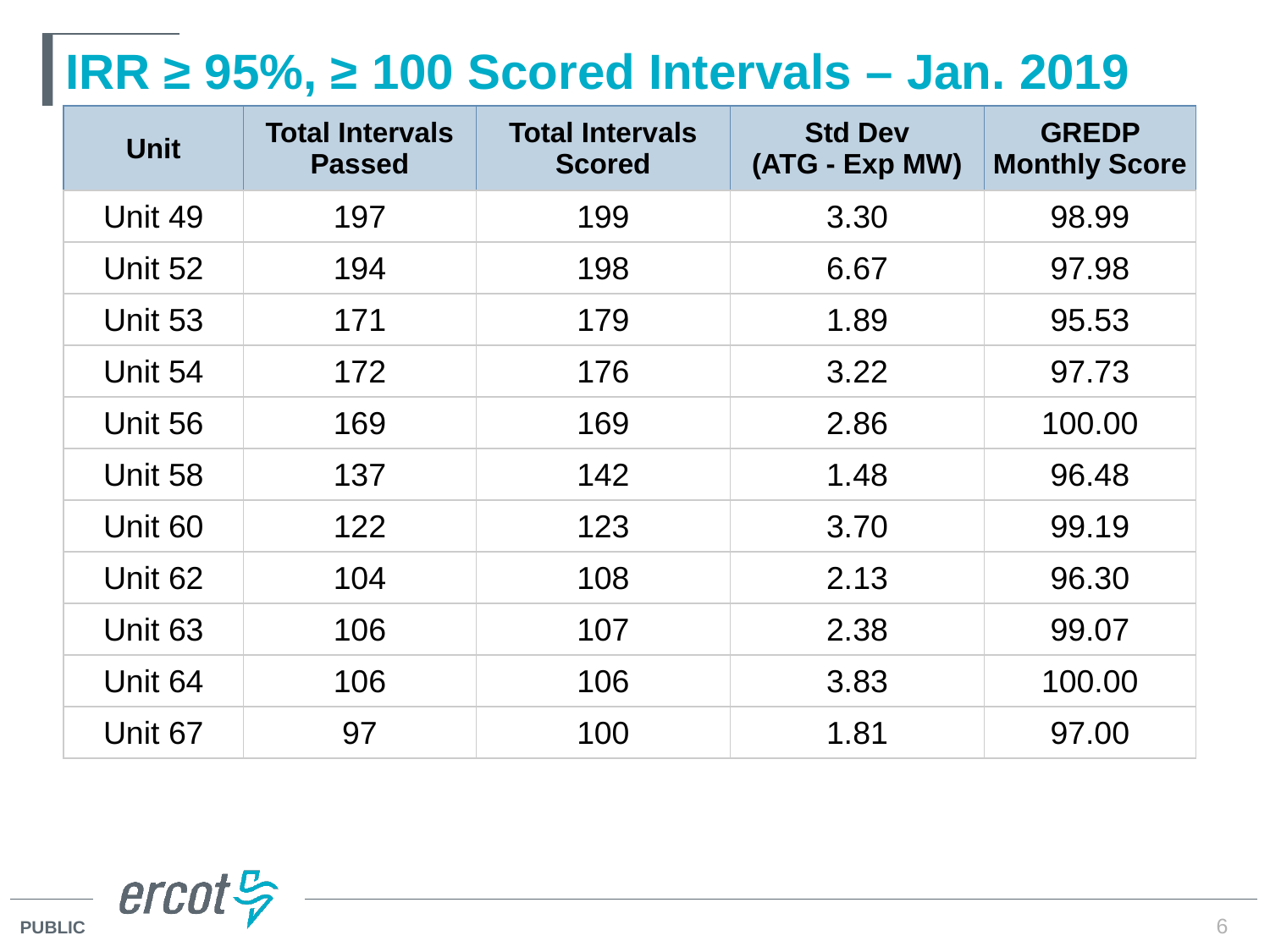

# IRR ≥ 95%, ≥ 100 Scored Intervals – Jan. 2019
| Unit | Total Intervals Passed | Total Intervals Scored | Std Dev (ATG - Exp MW) | GREDP Monthly Score |
| --- | --- | --- | --- | --- |
| Unit 49 | 197 | 199 | 3.30 | 98.99 |
| Unit 52 | 194 | 198 | 6.67 | 97.98 |
| Unit 53 | 171 | 179 | 1.89 | 95.53 |
| Unit 54 | 172 | 176 | 3.22 | 97.73 |
| Unit 56 | 169 | 169 | 2.86 | 100.00 |
| Unit 58 | 137 | 142 | 1.48 | 96.48 |
| Unit 60 | 122 | 123 | 3.70 | 99.19 |
| Unit 62 | 104 | 108 | 2.13 | 96.30 |
| Unit 63 | 106 | 107 | 2.38 | 99.07 |
| Unit 64 | 106 | 106 | 3.83 | 100.00 |
| Unit 67 | 97 | 100 | 1.81 | 97.00 |
6